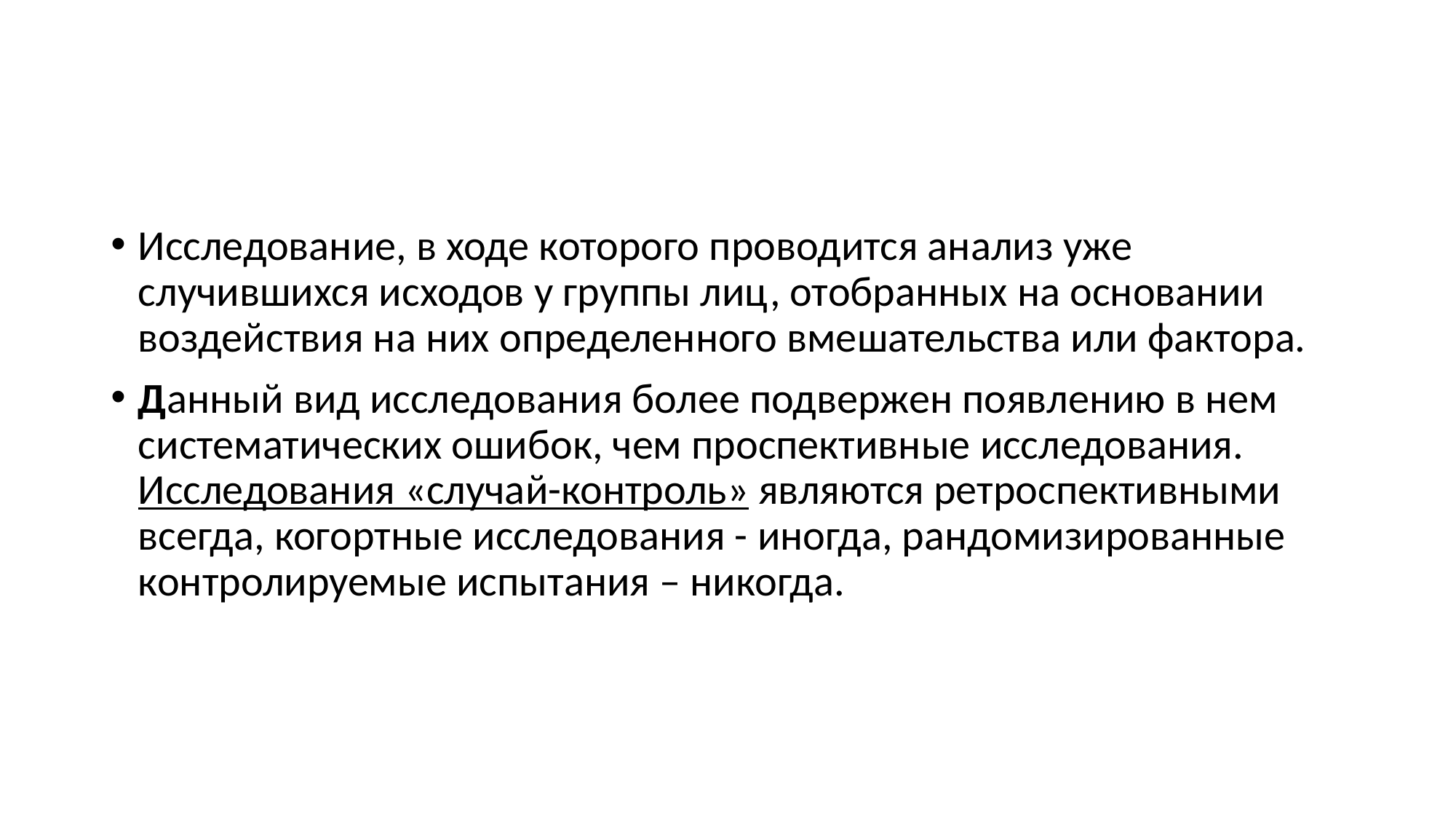

#
Исследование, в ходе которого проводится анализ уже случившихся исходов у группы лиц, отобранных на основании воздействия на них определенного вмешательства или фактора.
Данный вид исследования более подвержен появлению в нем систематических ошибок, чем проспективные исследования. Исследования «случай-контроль» являются ретроспективными всегда, когортные исследования - иногда, рандомизированные контролируемые испытания – никогда.